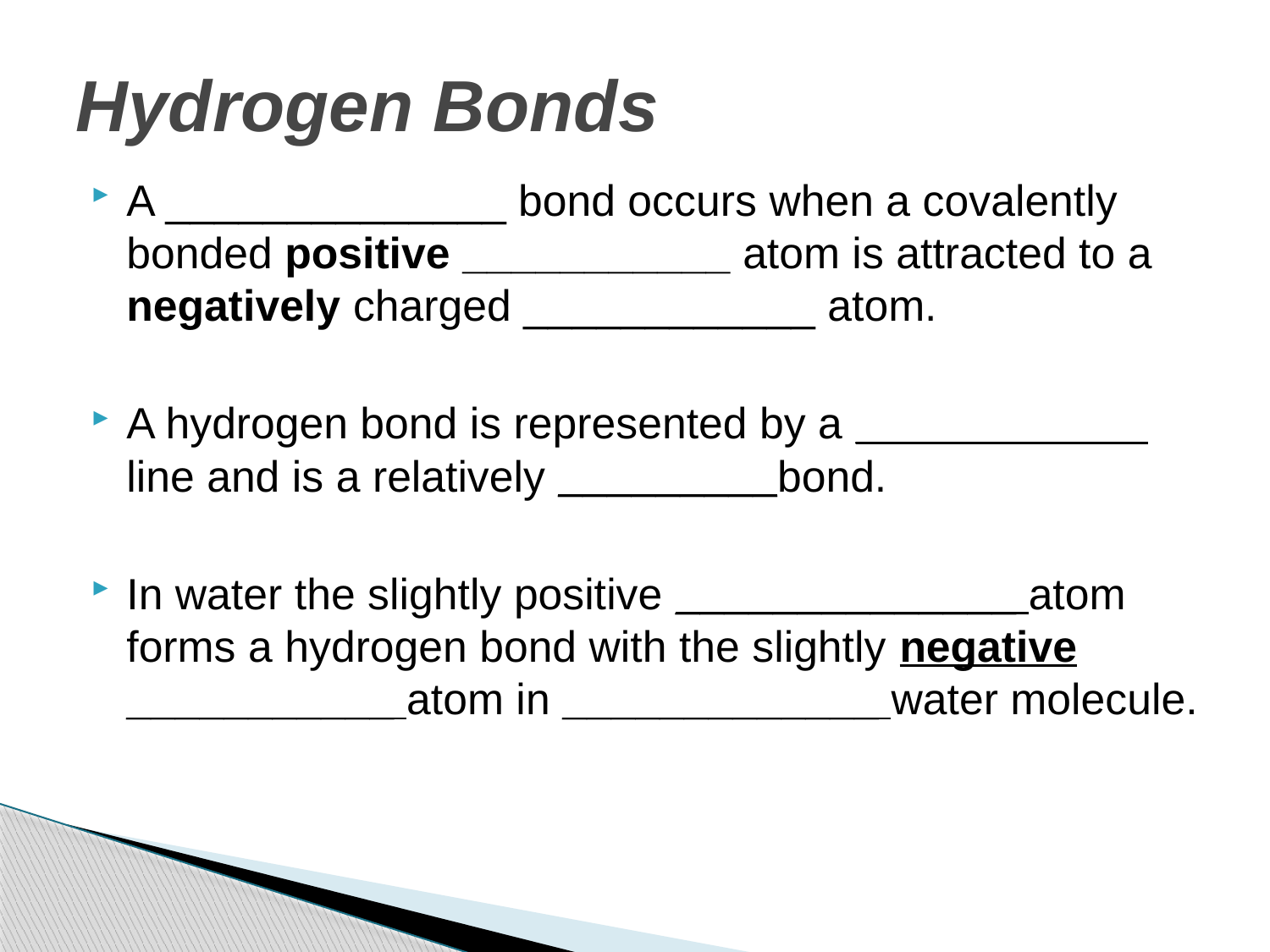

# Hydrogen Bonds
A ______________ bond occurs when a covalently bonded positive ___________ atom is attracted to a negatively charged ____________ atom.

A hydrogen bond is represented by a ____________ line and is a relatively _________bond.

In water the slightly positive ______________ atom forms a hydrogen bond with the slightly negative ___________ atom in _____________ water molecule.